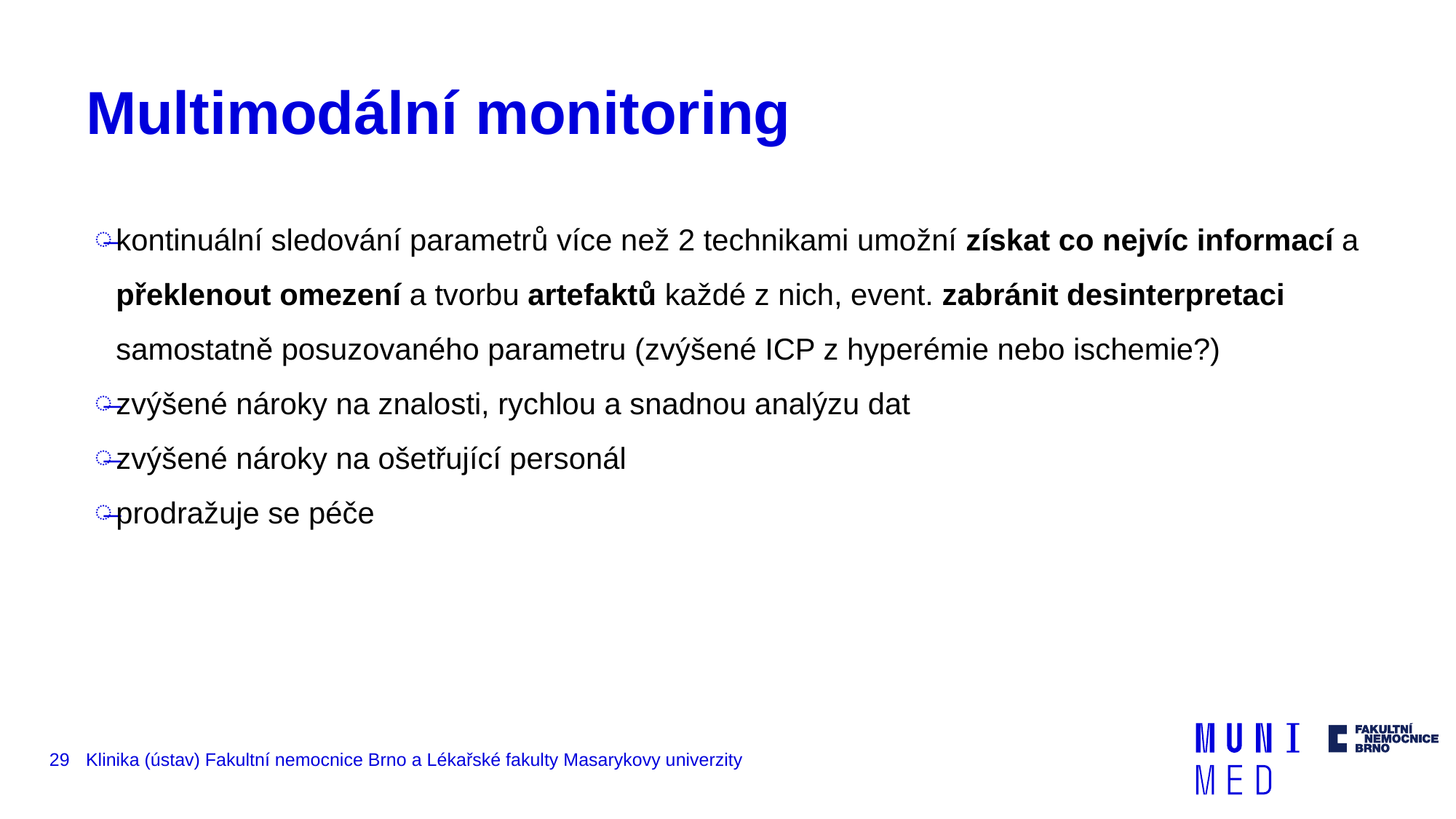

# Multimodální monitoring
kontinuální sledování parametrů více než 2 technikami umožní získat co nejvíc informací a překlenout omezení a tvorbu artefaktů každé z nich, event. zabránit desinterpretaci samostatně posuzovaného parametru (zvýšené ICP z hyperémie nebo ischemie?)
zvýšené nároky na znalosti, rychlou a snadnou analýzu dat
zvýšené nároky na ošetřující personál
prodražuje se péče
29
Klinika (ústav) Fakultní nemocnice Brno a Lékařské fakulty Masarykovy univerzity